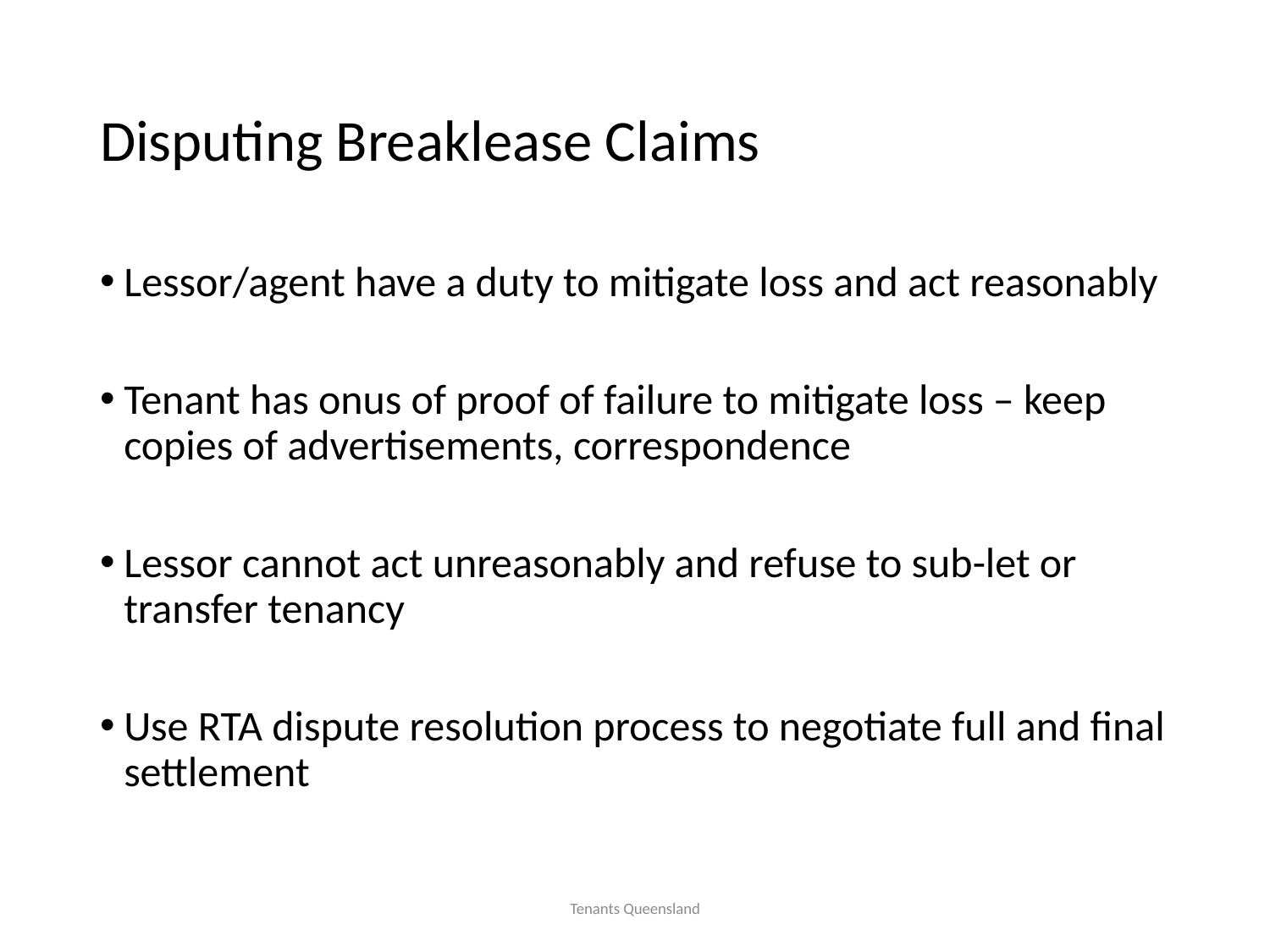

# Disputing Breaklease Claims
Lessor/agent have a duty to mitigate loss and act reasonably

Tenant has onus of proof of failure to mitigate loss – keep copies of advertisements, correspondence

Lessor cannot act unreasonably and refuse to sub-let or transfer tenancy

Use RTA dispute resolution process to negotiate full and final settlement

Tenants Queensland